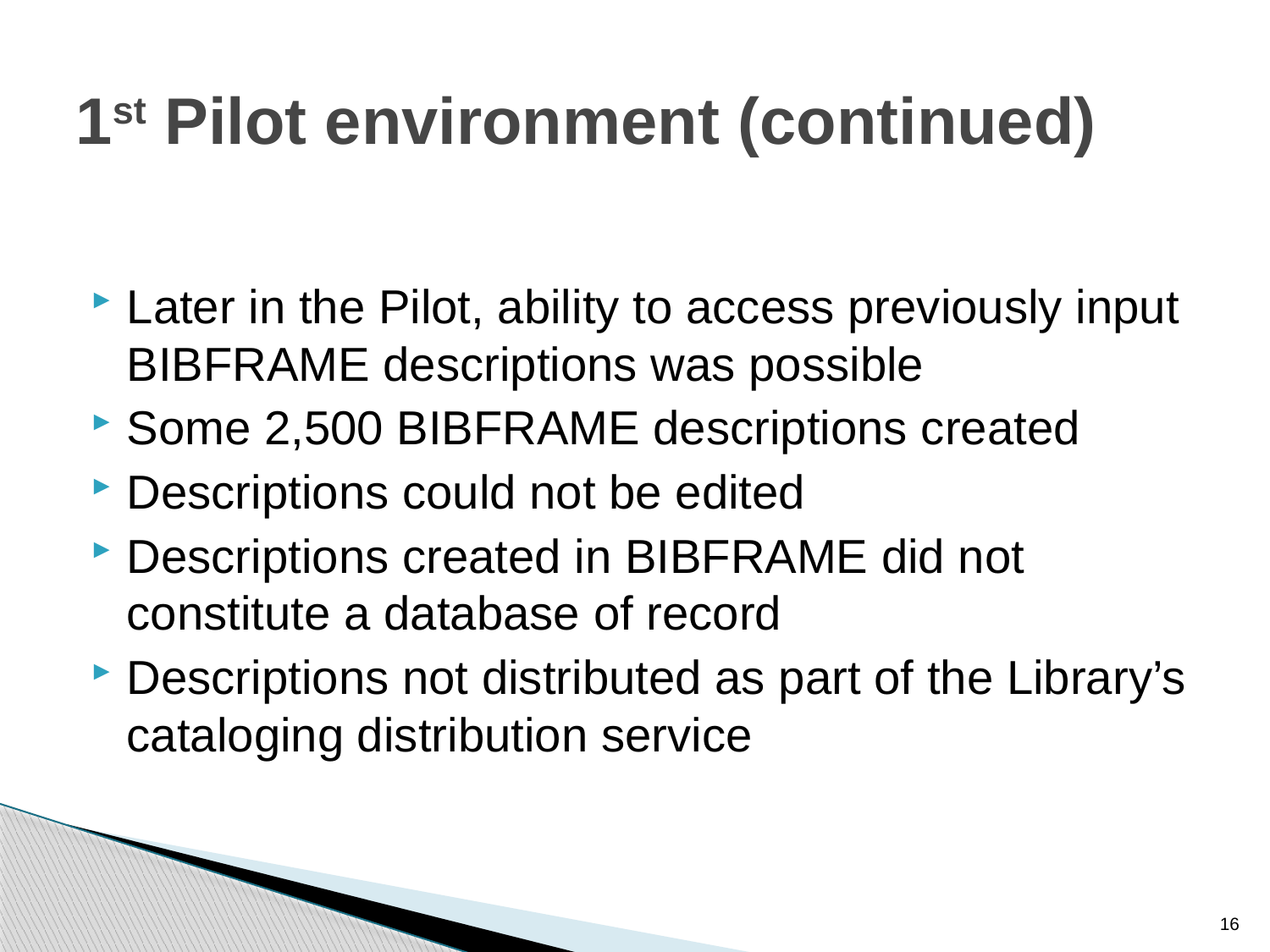

# 1st Pilot environment (continued)

Later in the Pilot, ability to access previously input BIBFRAME descriptions was possible
Some 2,500 BIBFRAME descriptions created
Descriptions could not be edited
Descriptions created in BIBFRAME did not constitute a database of record
Descriptions not distributed as part of the Library’s cataloging distribution service
16